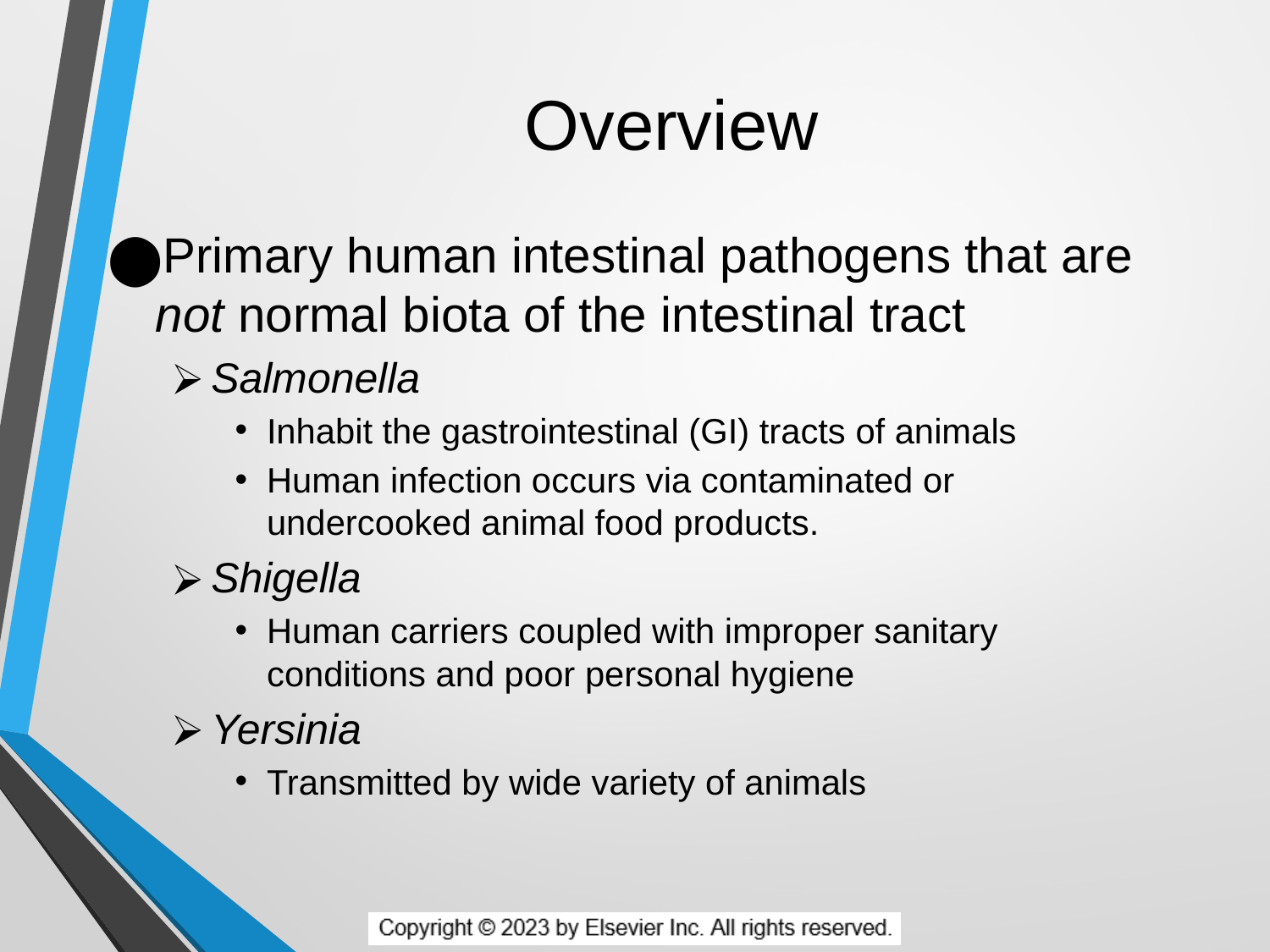

# Overview
Primary human intestinal pathogens that are not normal biota of the intestinal tract
Salmonella
Inhabit the gastrointestinal (GI) tracts of animals
Human infection occurs via contaminated or undercooked animal food products.
Shigella
Human carriers coupled with improper sanitary conditions and poor personal hygiene
Yersinia
Transmitted by wide variety of animals